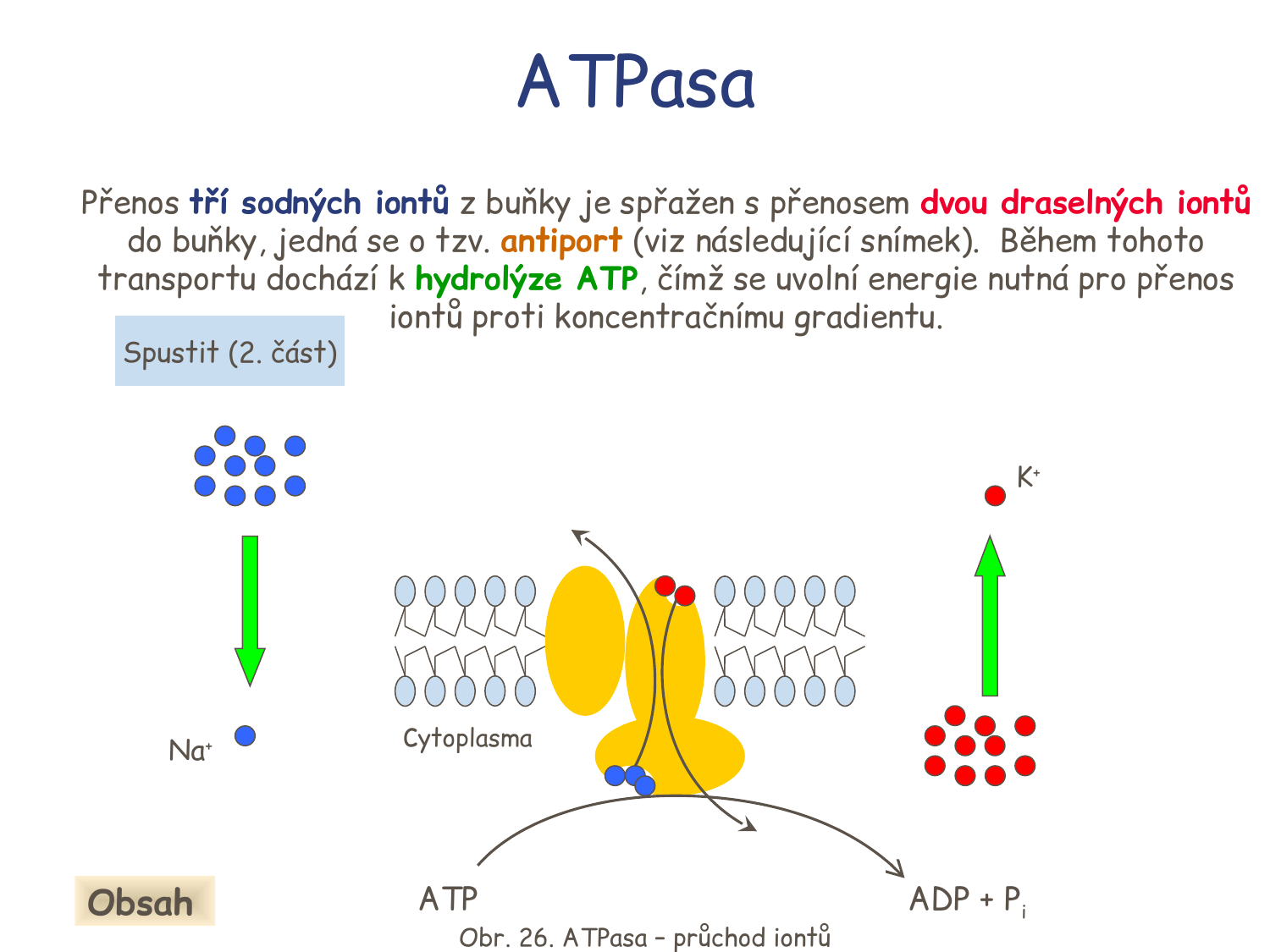

ATPasa
Přenos tří sodných iontů z buňky je spřažen s přenosem dvou draselných iontů do buňky, jedná se o tzv. antiport (viz následující snímek).  Během tohoto transportu dochází k hydrolýze ATP, čímž se uvolní energie nutná pro přenos iontů proti koncentračnímu gradientu.
Spustit (2. část)

K+

Cytoplasma
Na+

ATP
ADP + Pi
Obsah
Obr. 26. ATPasa – průchod iontů